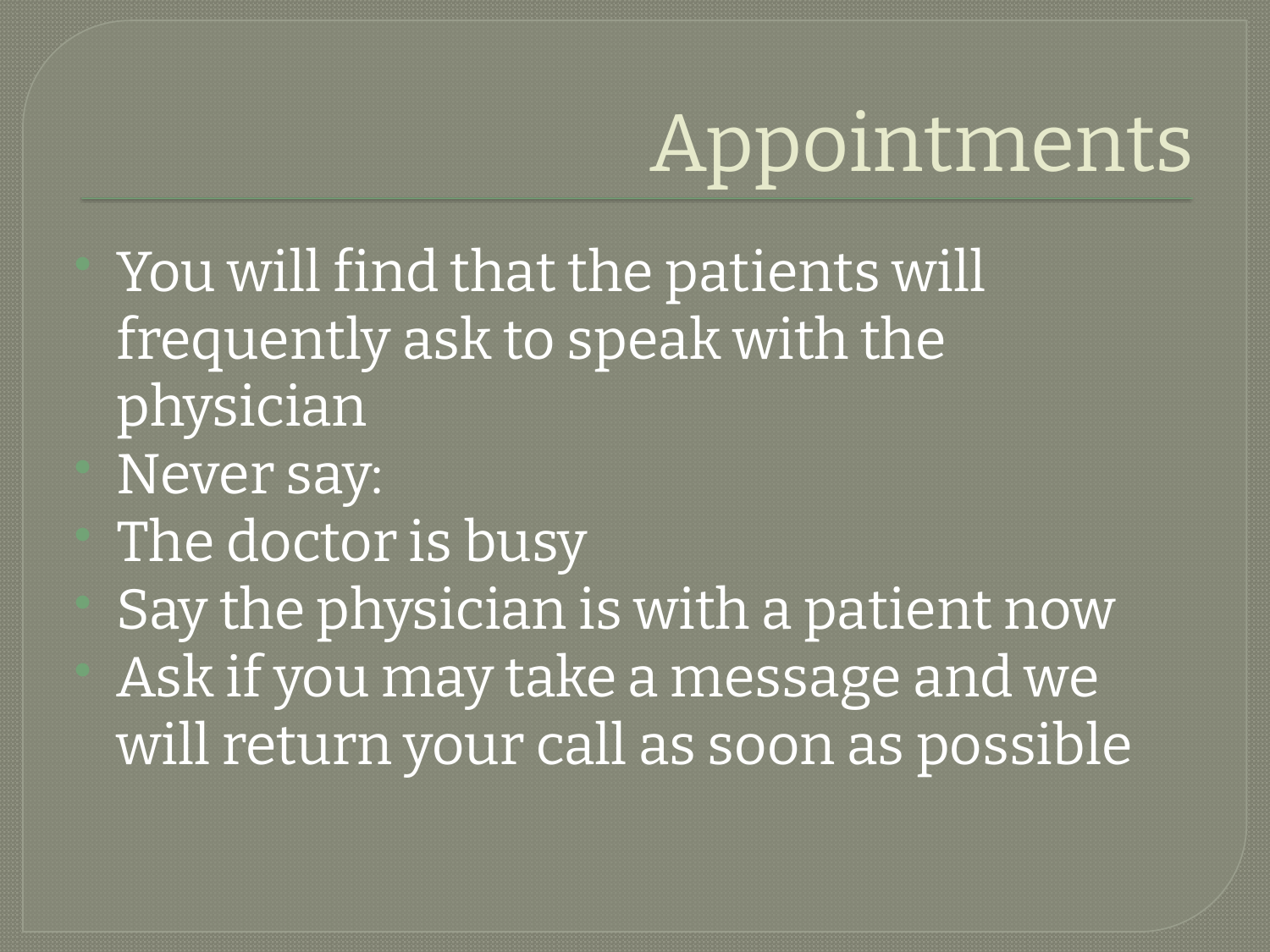

# Appointments
You will find that the patients will frequently ask to speak with the physician
Never say:
The doctor is busy
Say the physician is with a patient now
Ask if you may take a message and we will return your call as soon as possible